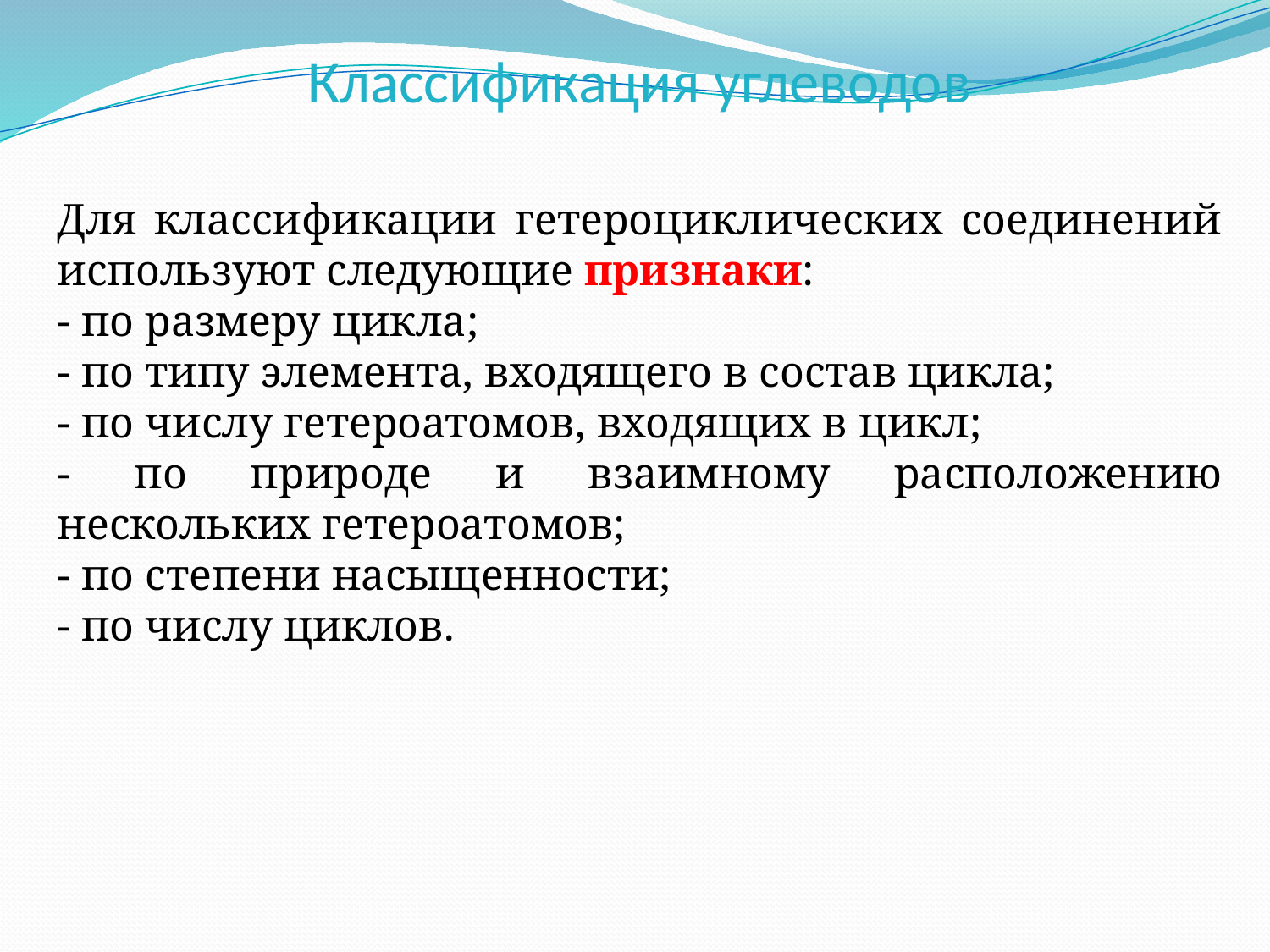

# Классификация углеводов
Для классификации гетероциклических соединений используют следующие признаки:
- по размеру цикла;
- по типу элемента, входящего в состав цикла;
- по числу гетероатомов, входящих в цикл;
- по природе и взаимному расположению нескольких гетероатомов;
- по степени насыщенности;
- по числу циклов.